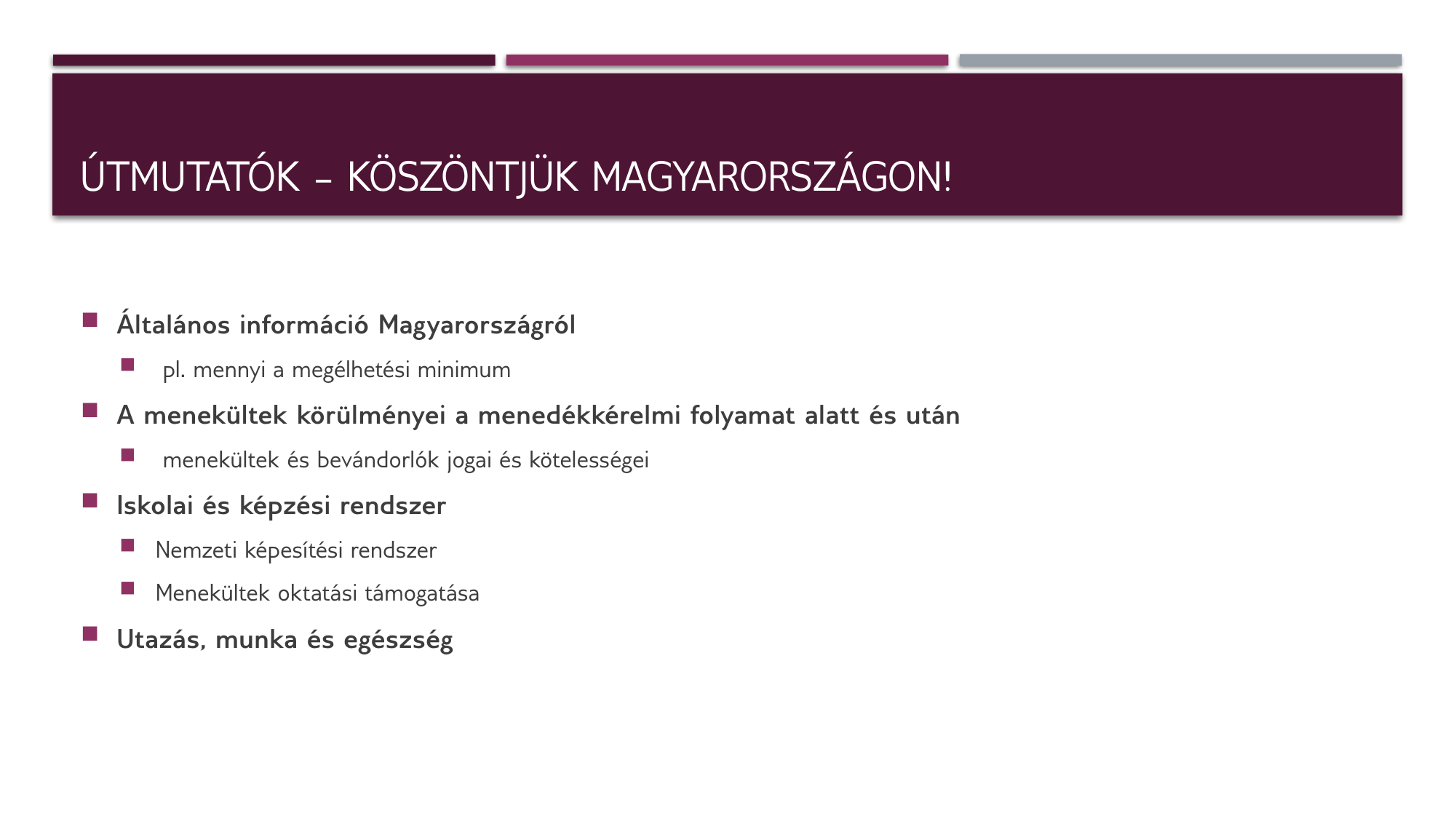

# Útmutatók – Köszöntjük Magyarországon!
Általános információ Magyarországról
 pl. mennyi a megélhetési minimum
A menekültek körülményei a menedékkérelmi folyamat alatt és után
 menekültek és bevándorlók jogai és kötelességei
Iskolai és képzési rendszer
Nemzeti képesítési rendszer
Menekültek oktatási támogatása
Utazás, munka és egészség